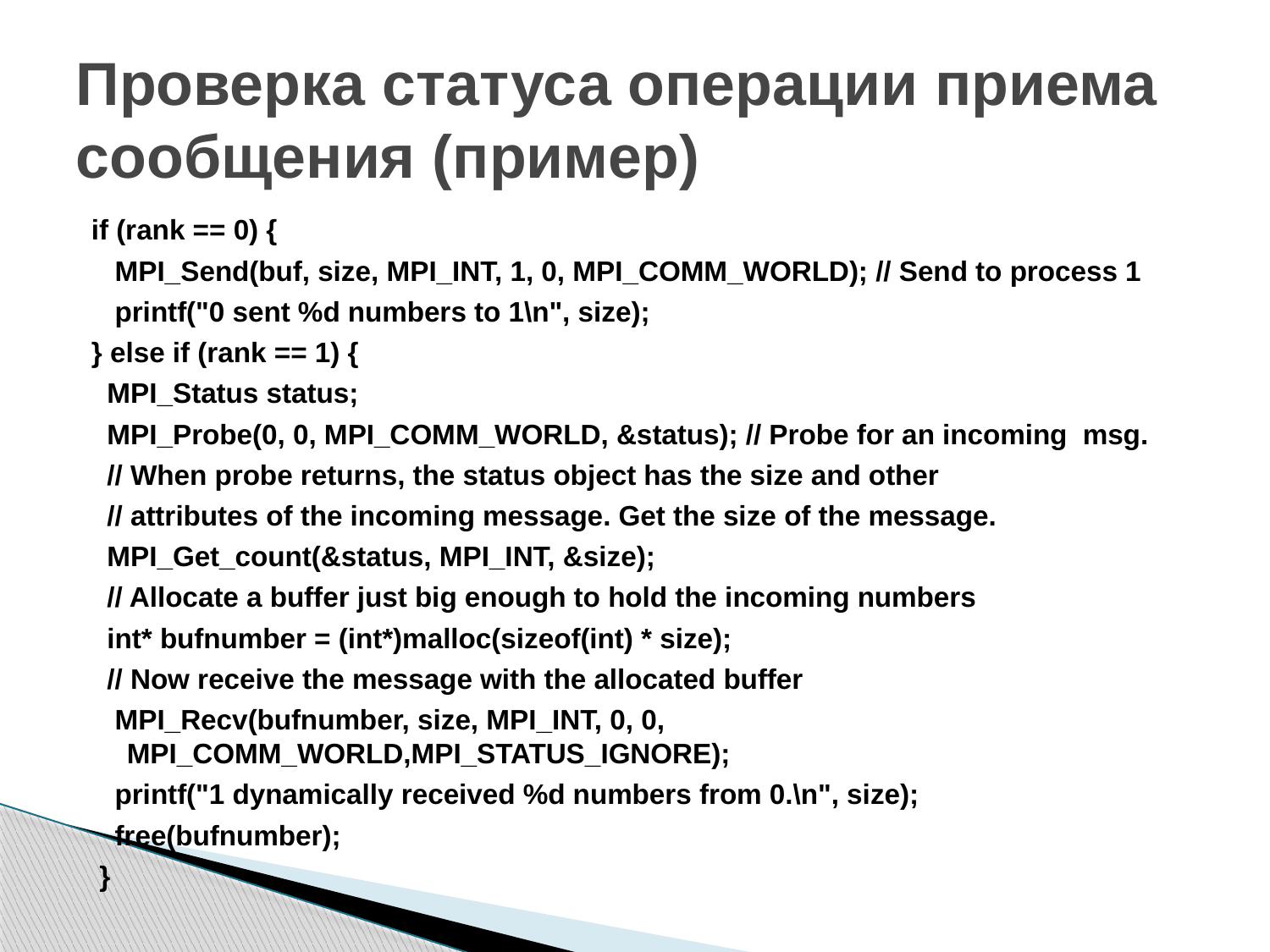

# Проверка статуса операции приема сообщения (пример)
if (rank == 0) {
   MPI_Send(buf, size, MPI_INT, 1, 0, MPI_COMM_WORLD); // Send to process 1
   printf("0 sent %d numbers to 1\n", size);
} else if (rank == 1) {
  MPI_Status status;
  MPI_Probe(0, 0, MPI_COMM_WORLD, &status); // Probe for an incoming  msg.
  // When probe returns, the status object has the size and other
  // attributes of the incoming message. Get the size of the message.
  MPI_Get_count(&status, MPI_INT, &size);
  // Allocate a buffer just big enough to hold the incoming numbers
  int* bufnumber = (int*)malloc(sizeof(int) * size);
  // Now receive the message with the allocated buffer
   MPI_Recv(bufnumber, size, MPI_INT, 0, 0, MPI_COMM_WORLD,MPI_STATUS_IGNORE);
   printf("1 dynamically received %d numbers from 0.\n", size);
   free(bufnumber);
 }